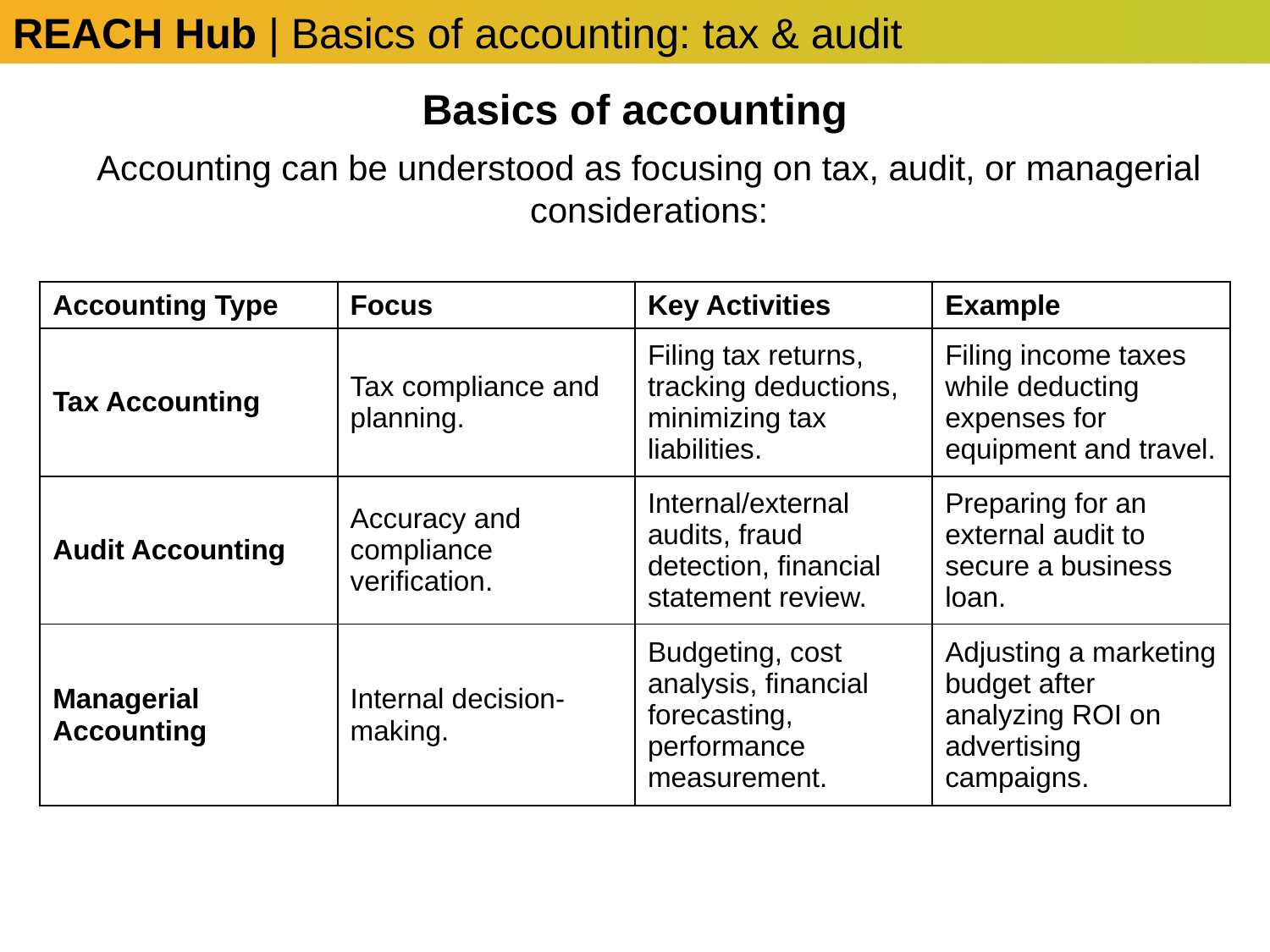

REACH Hub | Basics of accounting: tax & audit
Basics of accounting
Accounting can be understood as focusing on tax, audit, or managerial considerations:
| Accounting Type | Focus | Key Activities | Example |
| --- | --- | --- | --- |
| Tax Accounting | Tax compliance and planning. | Filing tax returns, tracking deductions, minimizing tax liabilities. | Filing income taxes while deducting expenses for equipment and travel. |
| Audit Accounting | Accuracy and compliance verification. | Internal/external audits, fraud detection, financial statement review. | Preparing for an external audit to secure a business loan. |
| Managerial Accounting | Internal decision-making. | Budgeting, cost analysis, financial forecasting, performance measurement. | Adjusting a marketing budget after analyzing ROI on advertising campaigns. |